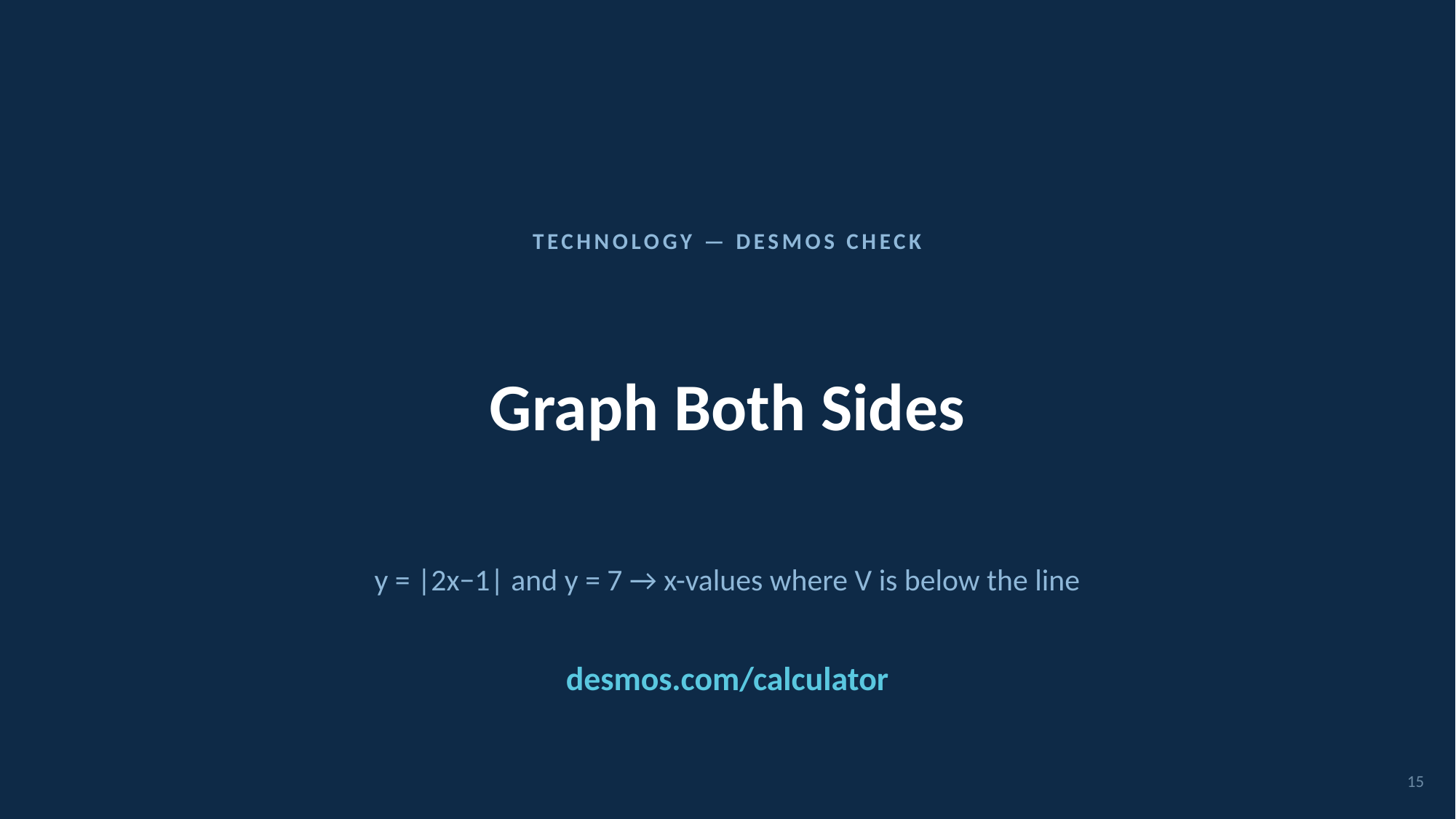

TECHNOLOGY — DESMOS CHECK
Graph Both Sides
y = |2x−1| and y = 7 → x-values where V is below the line
desmos.com/calculator
15